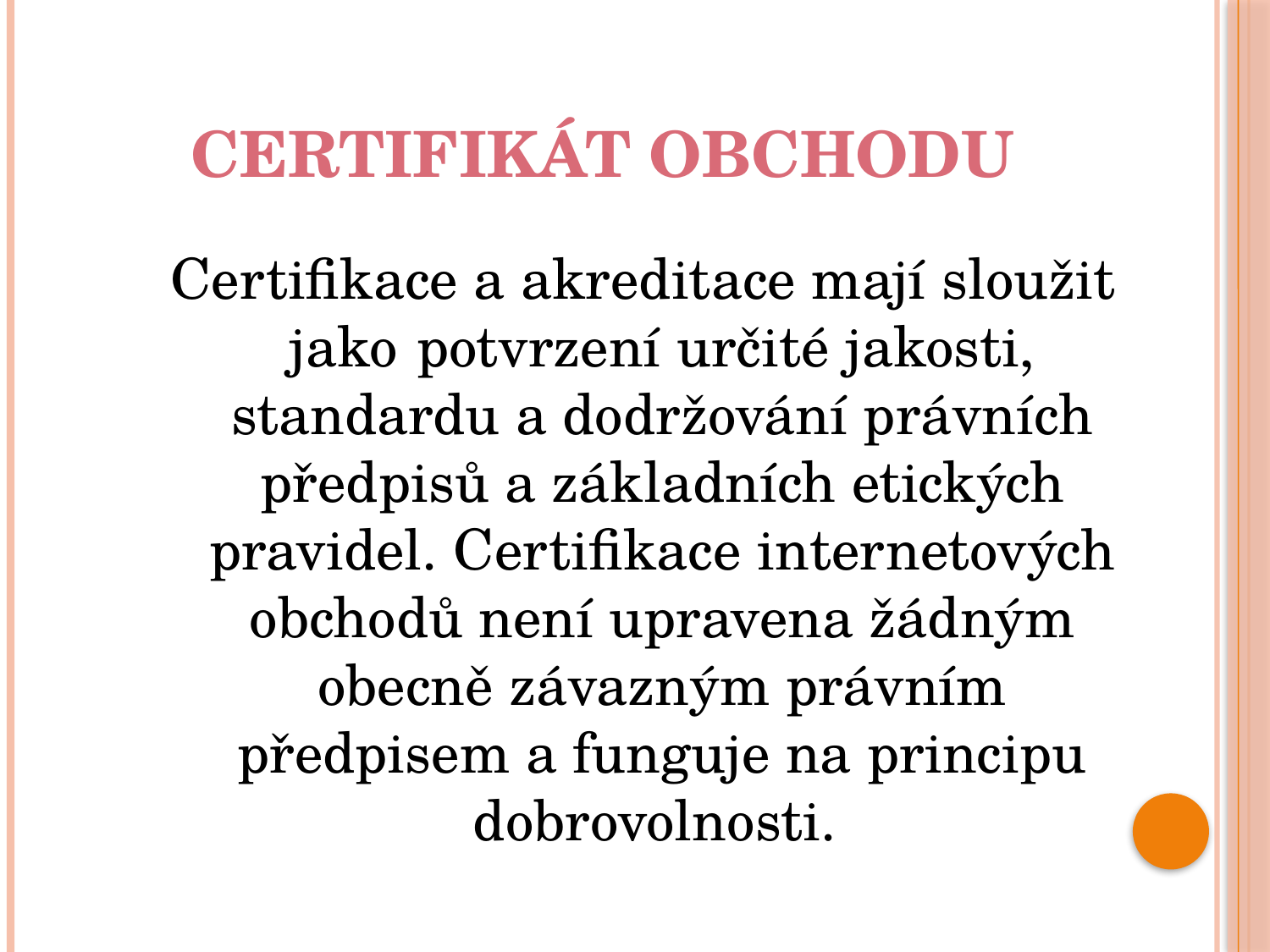

# Certifikát obchodu
Certifikace a akreditace mají sloužit jako potvrzení určité jakosti, standardu a dodržování právních předpisů a základních etických pravidel. Certifikace internetových obchodů není upravena žádným obecně závazným právním předpisem a funguje na principu dobrovolnosti.